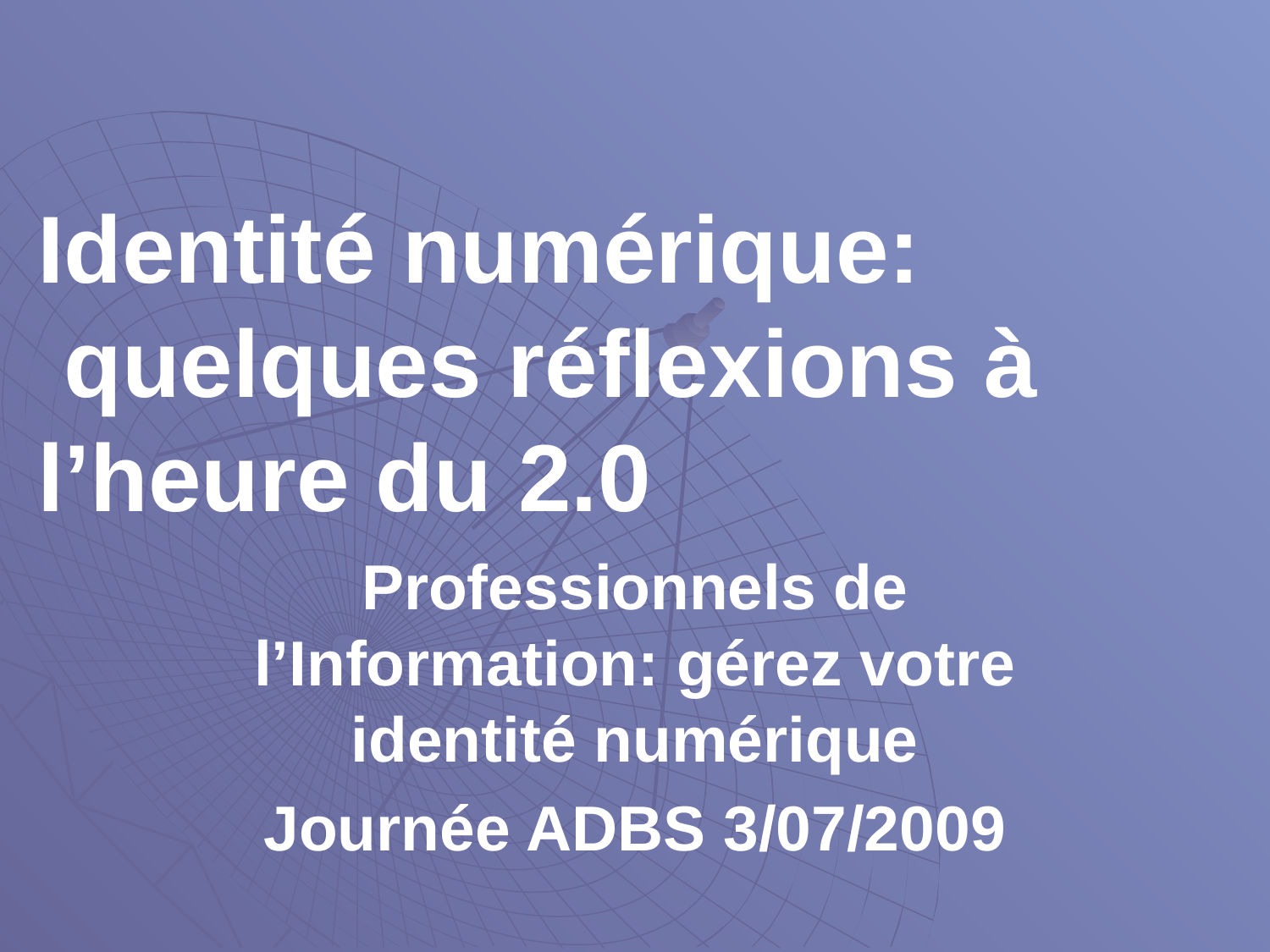

# Identité numérique: quelques réflexions à l’heure du 2.0
Professionnels de l’Information: gérez votre identité numérique
Journée ADBS 3/07/2009